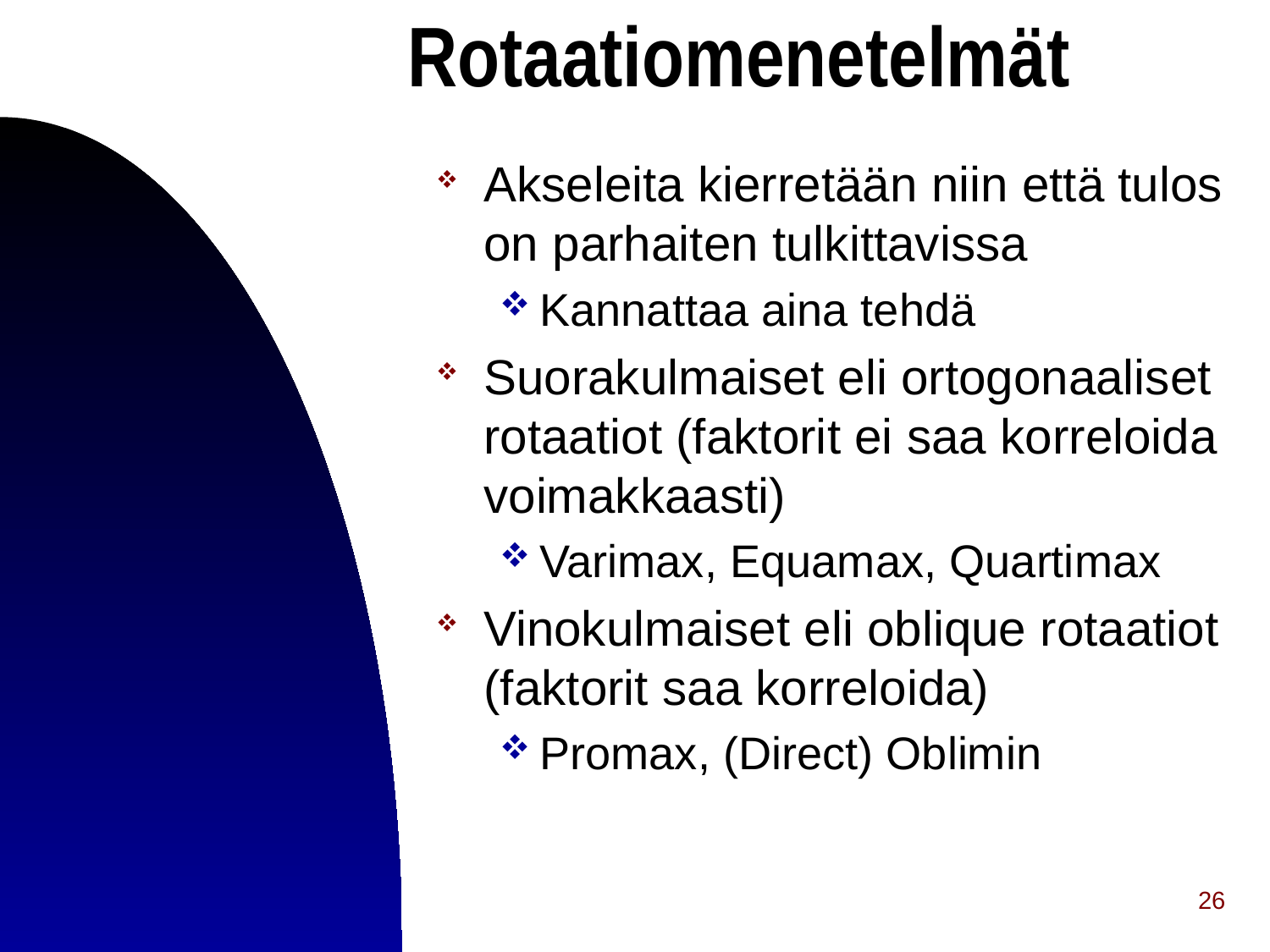

# Rotaatiomenetelmät
Akseleita kierretään niin että tulos on parhaiten tulkittavissa
Kannattaa aina tehdä
Suorakulmaiset eli ortogonaaliset rotaatiot (faktorit ei saa korreloida voimakkaasti)
Varimax, Equamax, Quartimax
Vinokulmaiset eli oblique rotaatiot (faktorit saa korreloida)
Promax, (Direct) Oblimin
26